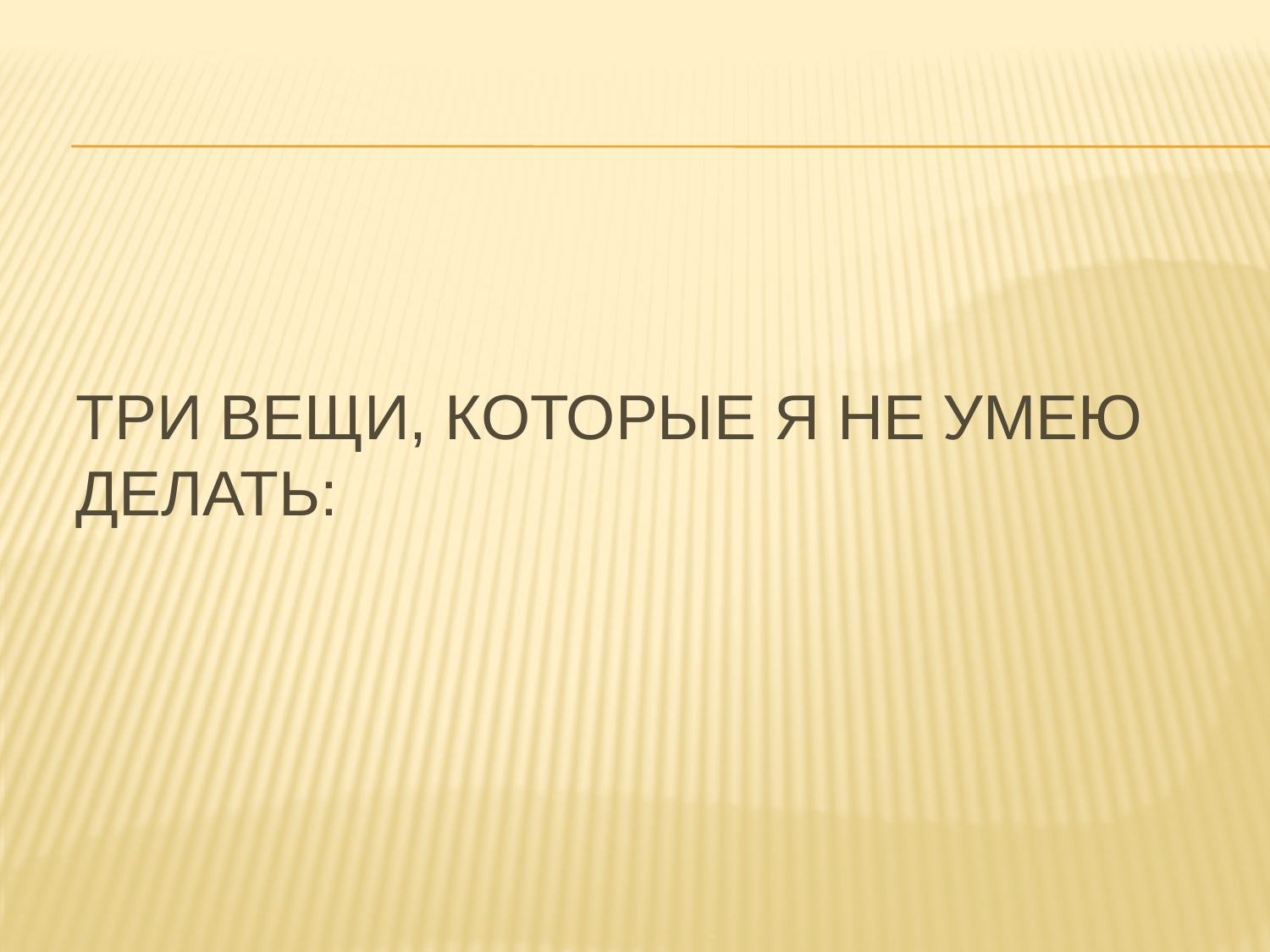

# Три вещи, которые я не умею делать: